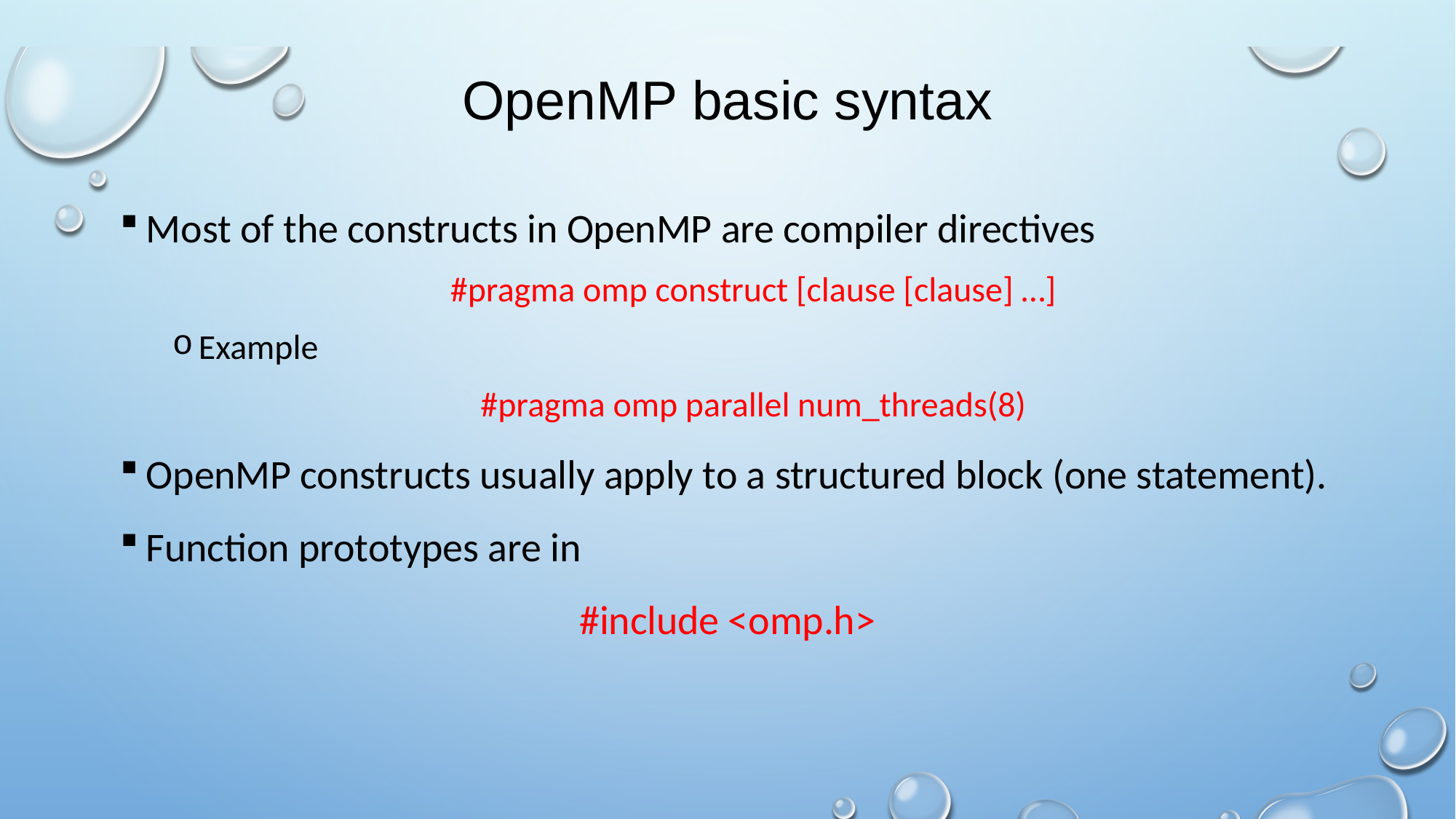

# OpenMP basic syntax
Most of the constructs in OpenMP are compiler directives
#pragma omp construct [clause [clause] …]
Example
#pragma omp parallel num_threads(8)
OpenMP constructs usually apply to a structured block (one statement).
Function prototypes are in
#include <omp.h>